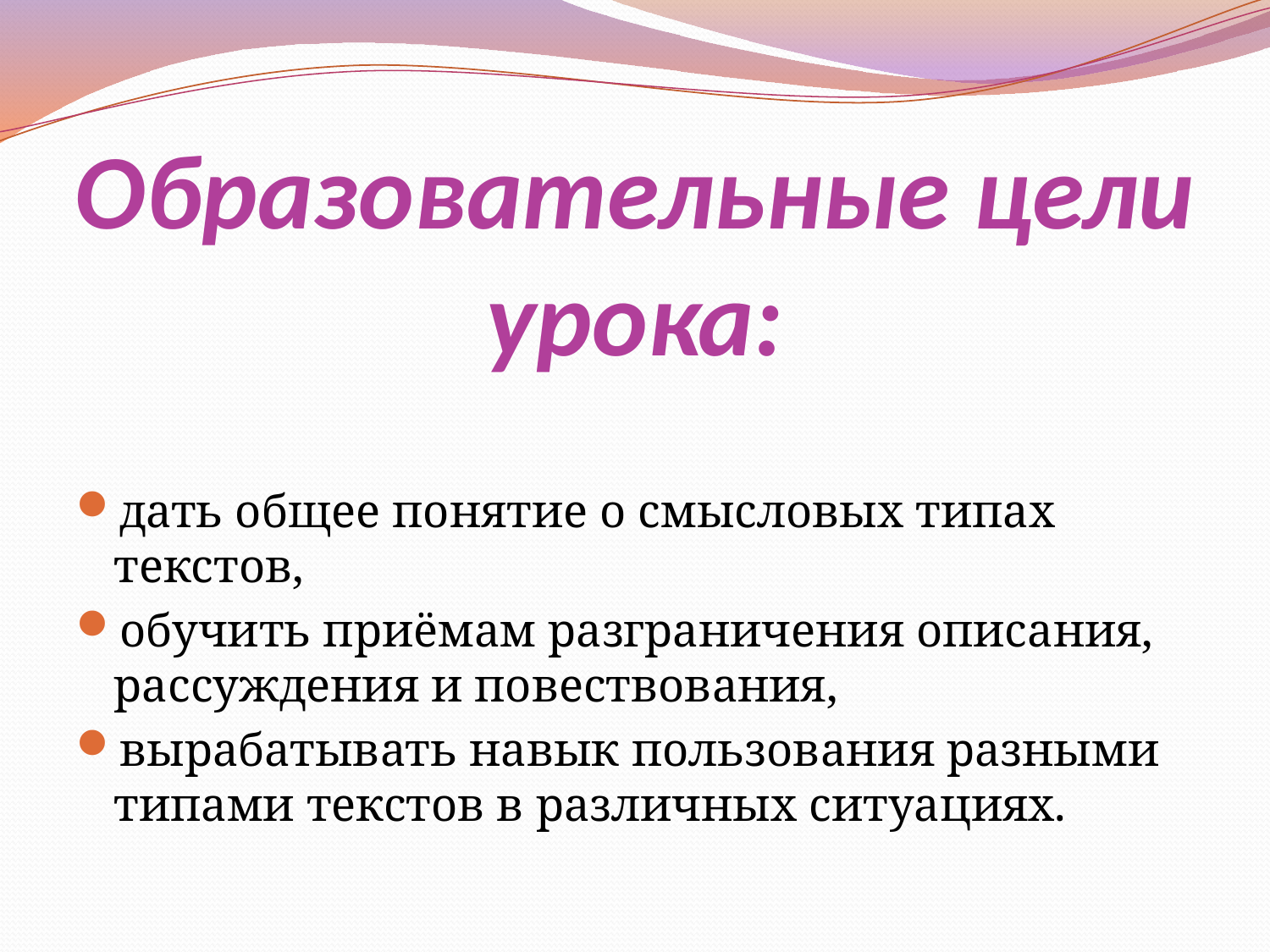

# Образовательные цели урока:
дать общее понятие о смысловых типах текстов,
обучить приёмам разграничения описания, рассуждения и повествования,
вырабатывать навык пользования разными типами текстов в различных ситуациях.